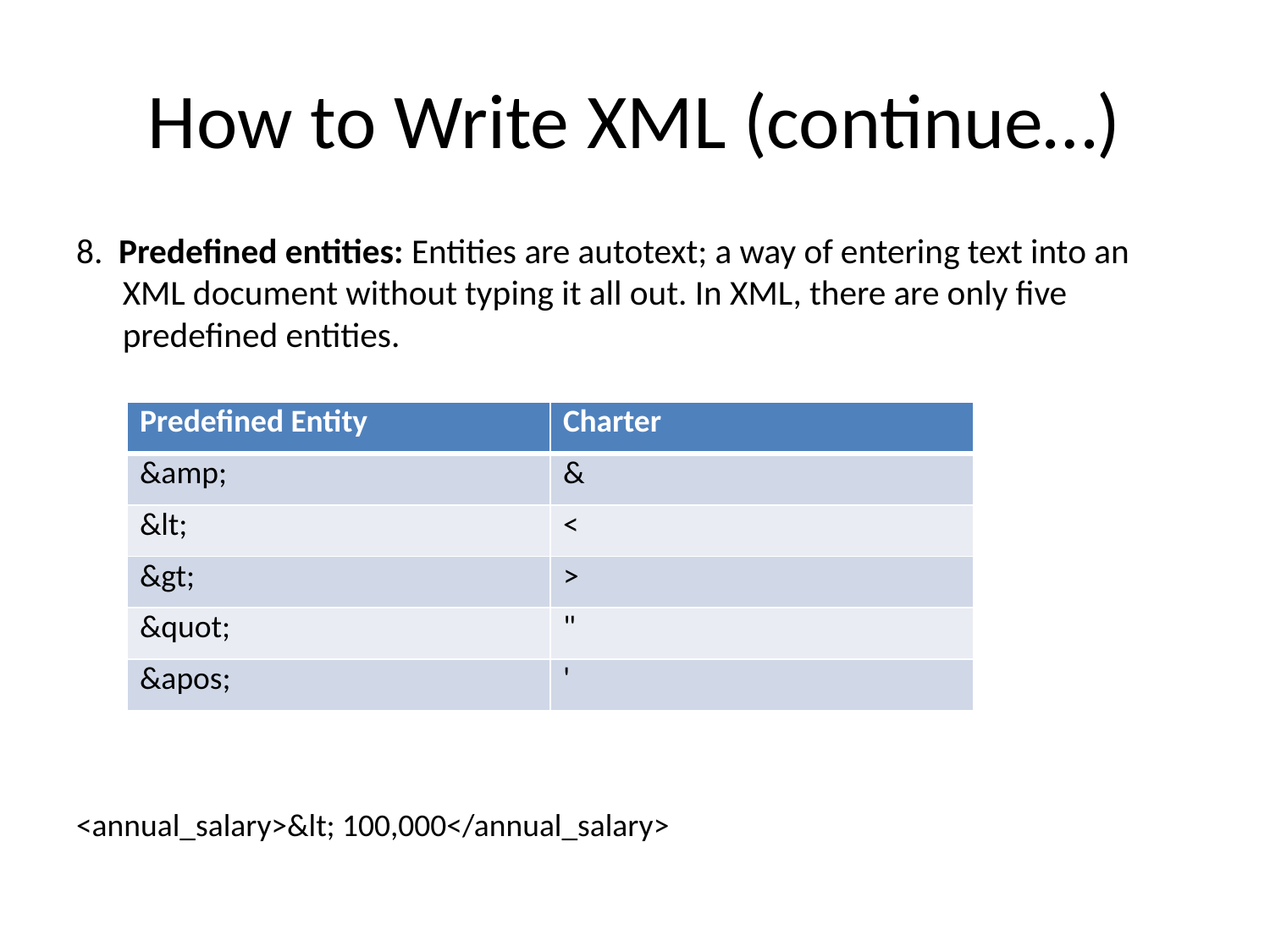

# How to Write XML (continue…)
8.  Predefined entities: Entities are autotext; a way of entering text into an XML document without typing it all out. In XML, there are only five predefined entities.

<annual_salary>&lt; 100,000</annual_salary>

| Predefined Entity | Charter |
| --- | --- |
| &amp; | & |
| &lt; | < |
| &gt; | > |
| &quot; | " |
| &apos; | ' |